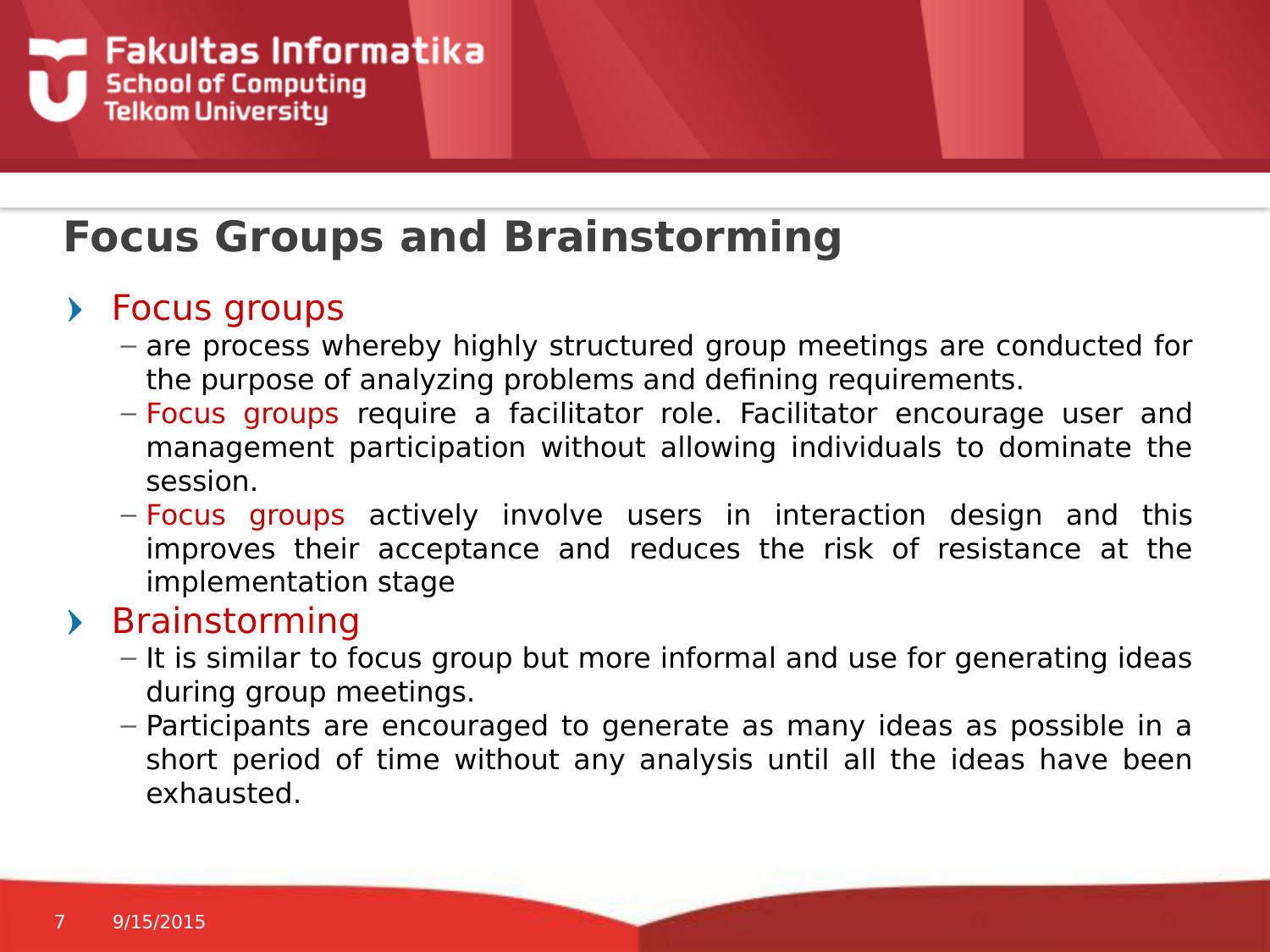

# Focus Groups and Brainstorming
Focus groups
are process whereby highly structured group meetings are conducted for the purpose of analyzing problems and defining requirements.
Focus groups require a facilitator role. Facilitator encourage user and management participation without allowing individuals to dominate the session.
Focus groups actively involve users in interaction design and this improves their acceptance and reduces the risk of resistance at the implementation stage
Brainstorming
It is similar to focus group but more informal and use for generating ideas during group meetings.
Participants are encouraged to generate as many ideas as possible in a short period of time without any analysis until all the ideas have been exhausted.

7
9/15/2015